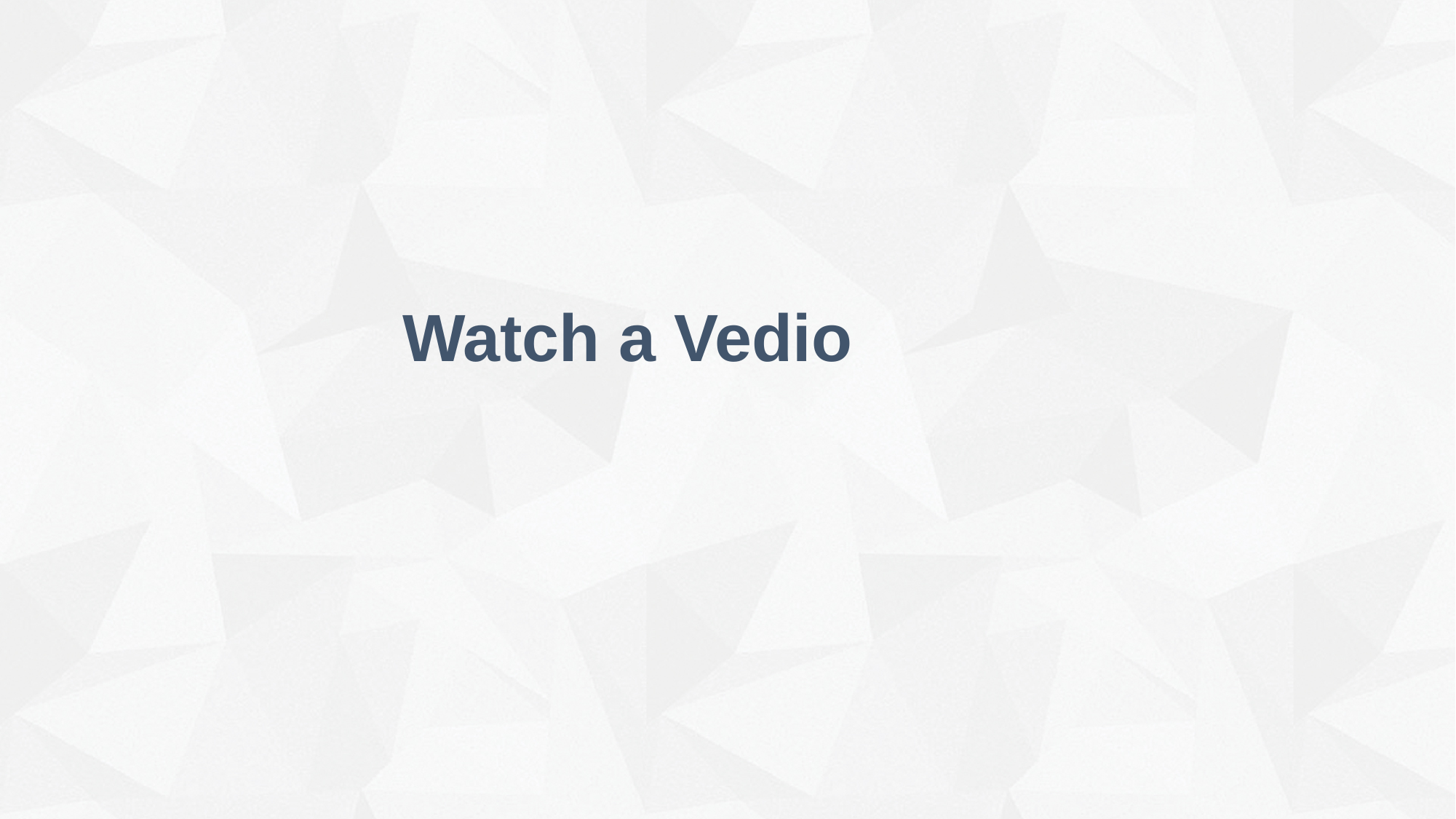

### Chart

| Category |
|---|
Watch a Vedio